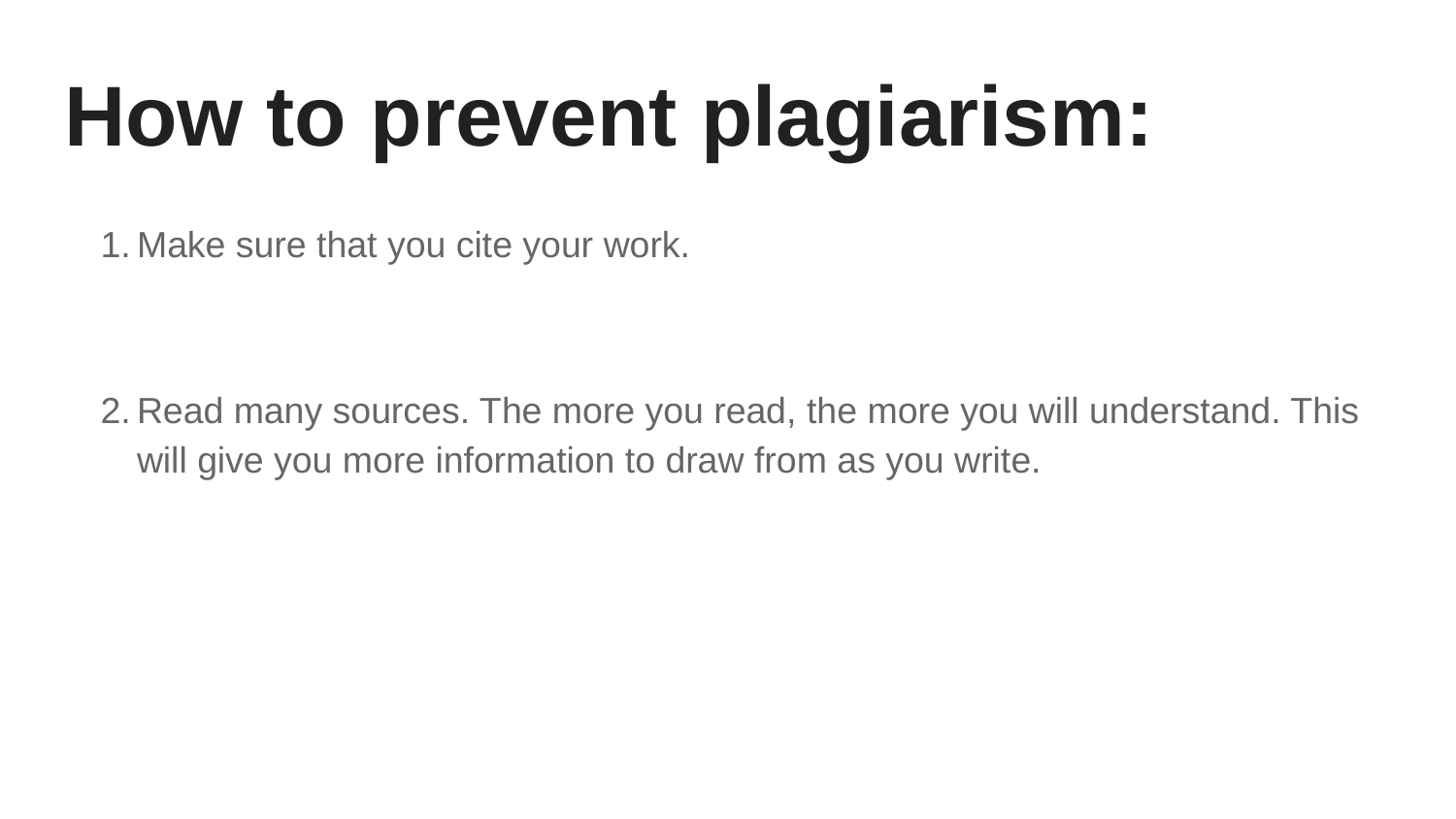

# How to prevent plagiarism:
Make sure that you cite your work.

Read many sources. The more you read, the more you will understand. This will give you more information to draw from as you write.